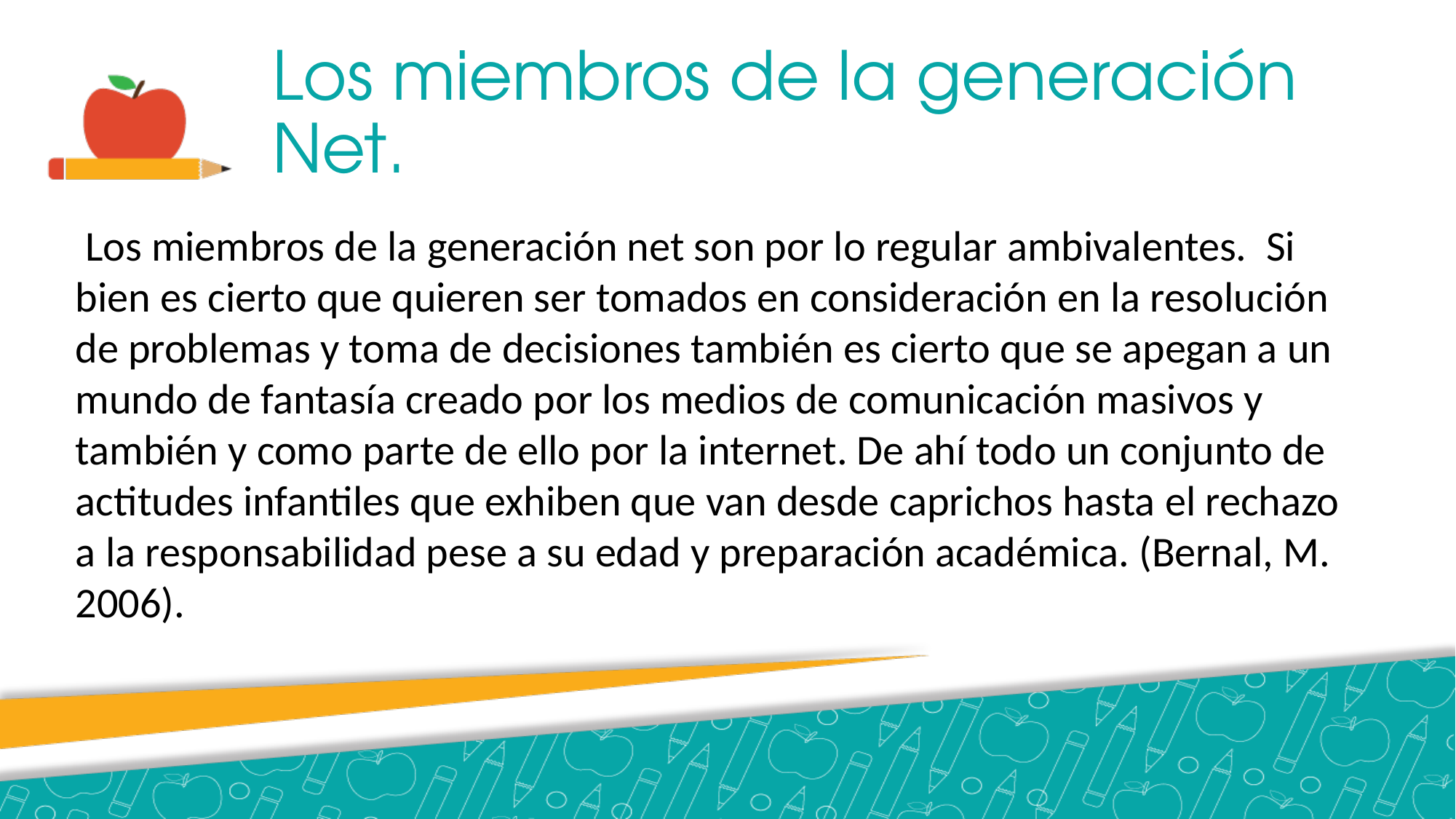

# Los miembros de la generación Net.
 Los miembros de la generación net son por lo regular ambivalentes.  Si bien es cierto que quieren ser tomados en consideración en la resolución de problemas y toma de decisiones también es cierto que se apegan a un mundo de fantasía creado por los medios de comunicación masivos y también y como parte de ello por la internet. De ahí todo un conjunto de actitudes infantiles que exhiben que van desde caprichos hasta el rechazo a la responsabilidad pese a su edad y preparación académica. (Bernal, M. 2006).